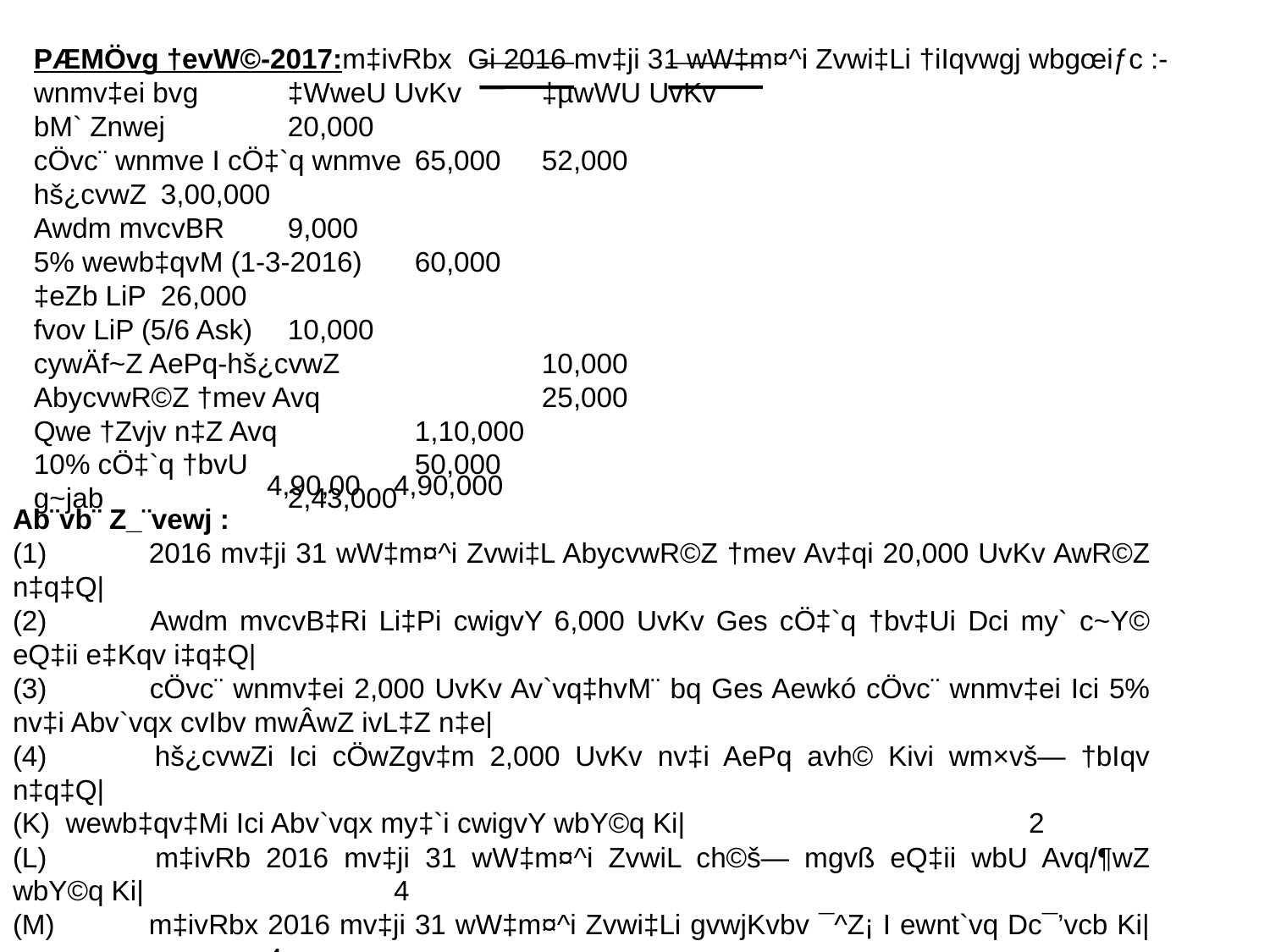

PÆMÖvg †evW©-2017:m‡ivRbx  Gi 2016 mv‡ji 31 wW‡m¤^i Zvwi‡Li †iIqvwgj wbgœiƒc :-
wnmv‡ei bvg	‡WweU UvKv	‡µwWU UvKv
bM` Znwej	20,000
cÖvc¨ wnmve I cÖ‡`q wnmve	65,000	52,000
hš¿cvwZ	3,00,000
Awdm mvc­vBR	9,000
5% wewb‡qvM (1-3-2016)	60,000
‡eZb LiP	26,000
fvov LiP (5/6 Ask)	10,000
cywÄf~Z AePq-hš¿cvwZ		10,000
AbycvwR©Z †mev Avq		25,000
Qwe †Zvjv n‡Z Avq		1,10,000
10% cÖ‡`q †bvU		50,000
g~jab		2,43,000

		4,90,00	4,90,000
Ab¨vb¨ Z_¨vewj :
(1)	 2016 mv‡ji 31 wW‡m¤^i Zvwi‡L AbycvwR©Z †mev Av‡qi 20,000 UvKv AwR©Z n‡q‡Q|
(2)	 Awdm mvc­vB‡Ri Li‡Pi cwigvY 6,000 UvKv Ges cÖ‡`q †bv‡Ui Dci my` c~Y© eQ‡ii e‡Kqv i‡q‡Q|
(3)	 cÖvc¨ wnmv‡ei 2,000 UvKv Av`vq‡hvM¨ bq Ges Aewkó cÖvc¨ wnmv‡ei Ici 5% nv‡i Abv`vqx cvIbv mwÂwZ ivL‡Z n‡e|
(4)	 hš¿cvwZi Ici cÖwZgv‡m 2,000 UvKv nv‡i AePq avh© Kivi wm×vš— †bIqv n‡q‡Q|
(K)  wewb‡qv‡Mi Ici Abv`vqx my‡`i cwigvY wbY©q Ki|			2
(L)	 m‡ivRb 2016 mv‡ji 31 wW‡m¤^i ZvwiL ch©š— mgvß eQ‡ii wbU Avq/¶wZ wbY©q Ki|		4
(M)	 m‡ivRbx 2016 mv‡ji 31 wW‡m¤^i Zvwi‡Li gvwjKvbv ¯^Z¡ I ewnt`vq Dc¯’vcb Ki|		4